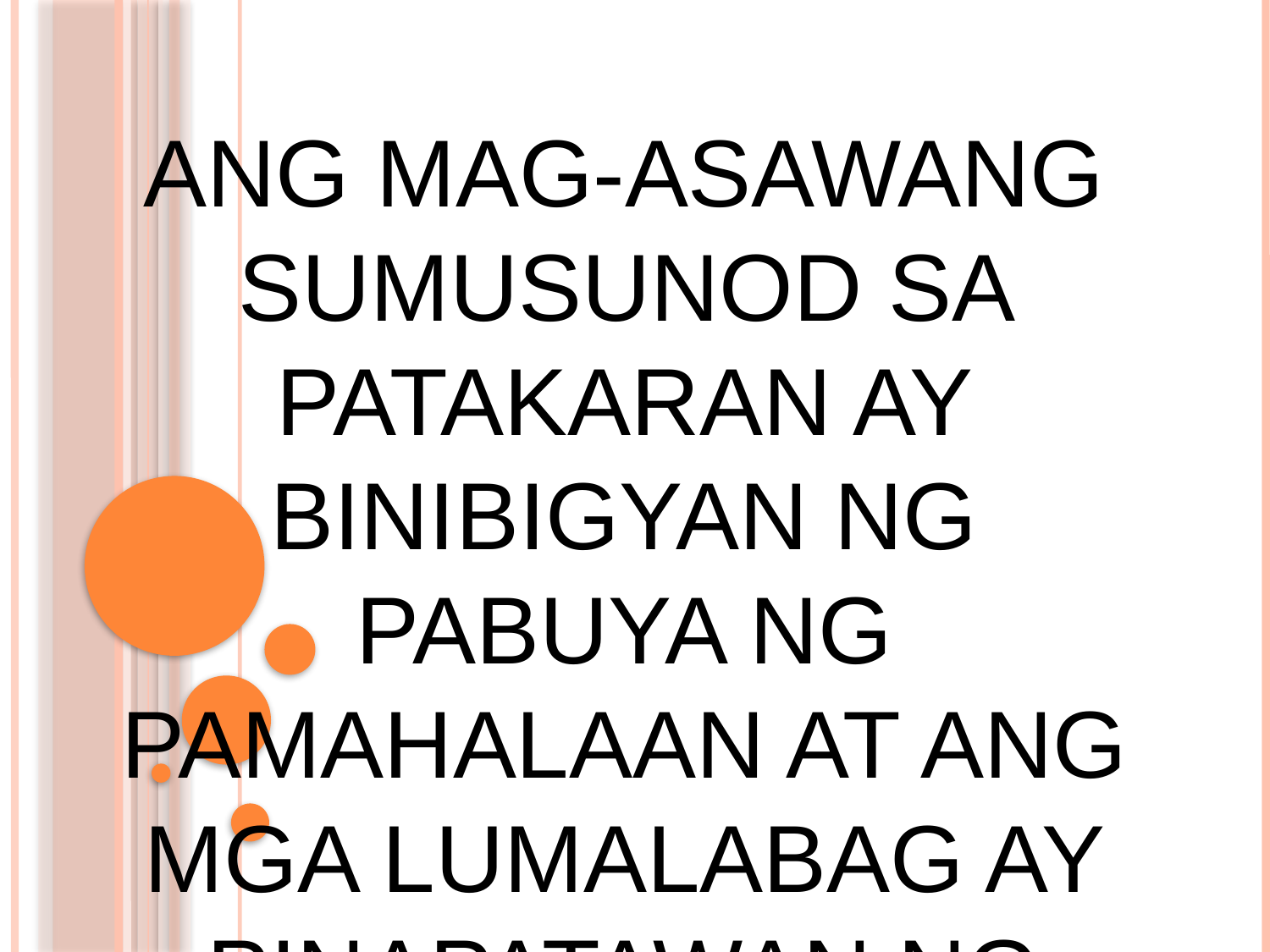

ANG MAG-ASAWANG SUMUSUNOD SA PATAKARAN AY BINIBIGYAN NG PABUYA NG PAMAHALAAN AT ANG MGA LUMALABAG AY PINAPATAWAN NG KAPARUSAHAN.